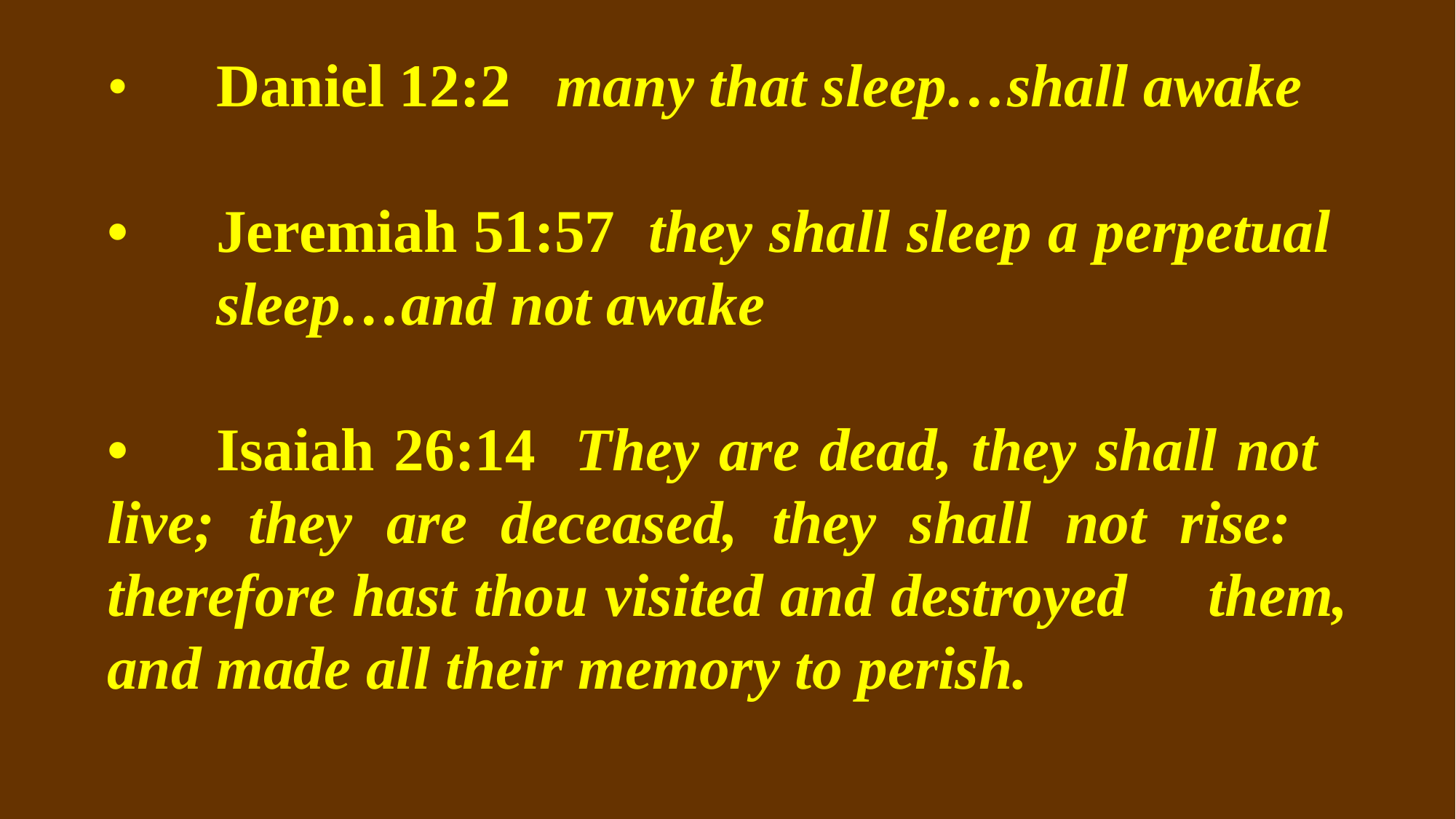

•	Daniel 12:2   many that sleep…shall awake

•	Jeremiah 51:57  they shall sleep a perpetual   	sleep…and not awake

•	Isaiah 26:14  They are dead, they shall not 	live; they are deceased, they shall not rise: 	therefore hast thou visited and destroyed 	them, and made all their memory to perish.